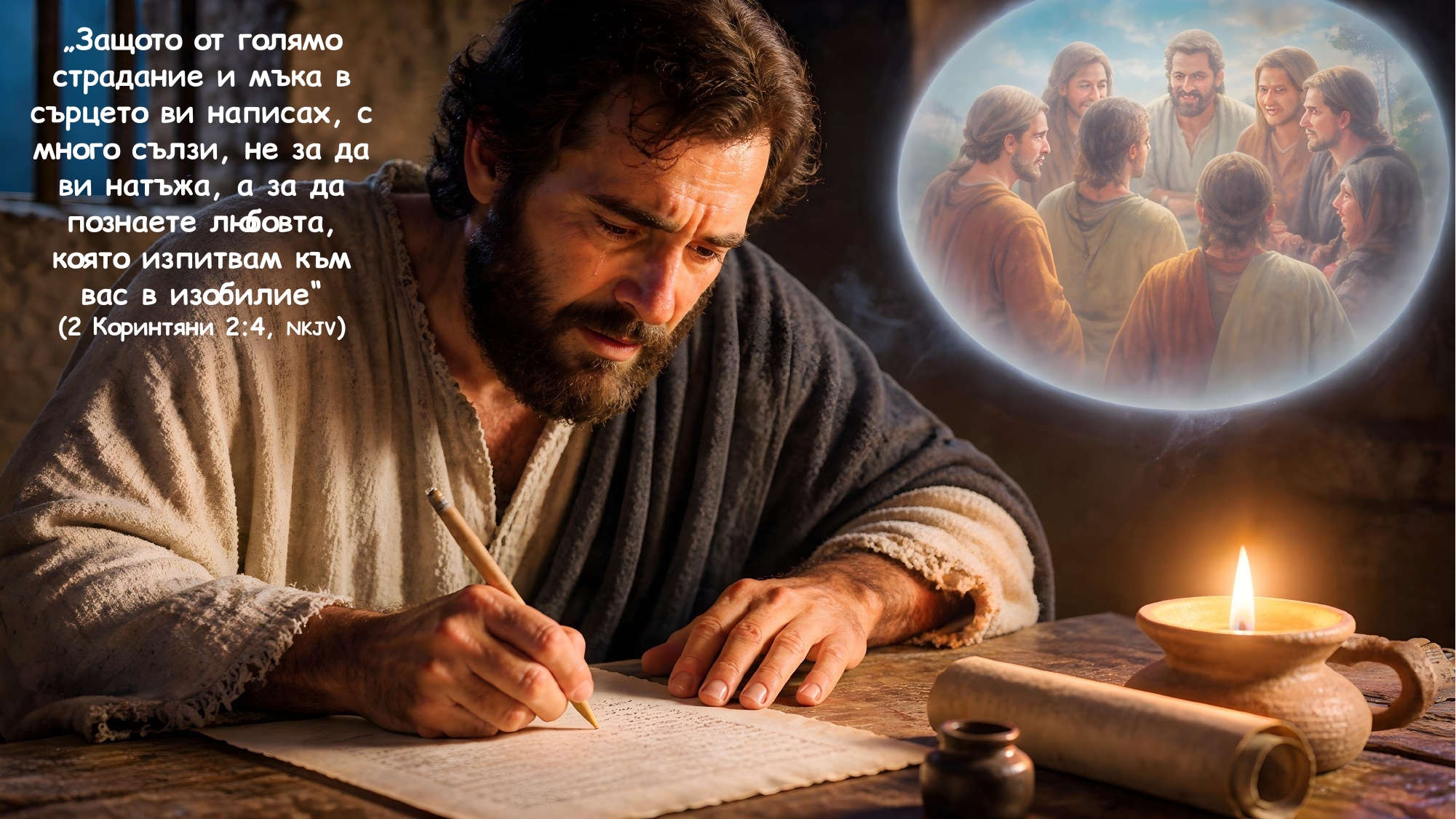

„Защото от голямо страдание и мъка в сърцето ви написах, с много сълзи, не за да ви натъжа, а за да познаете любовта, която изпитвам към вас в изобилие“
(2 Коринтяни 2:4, NKJV)